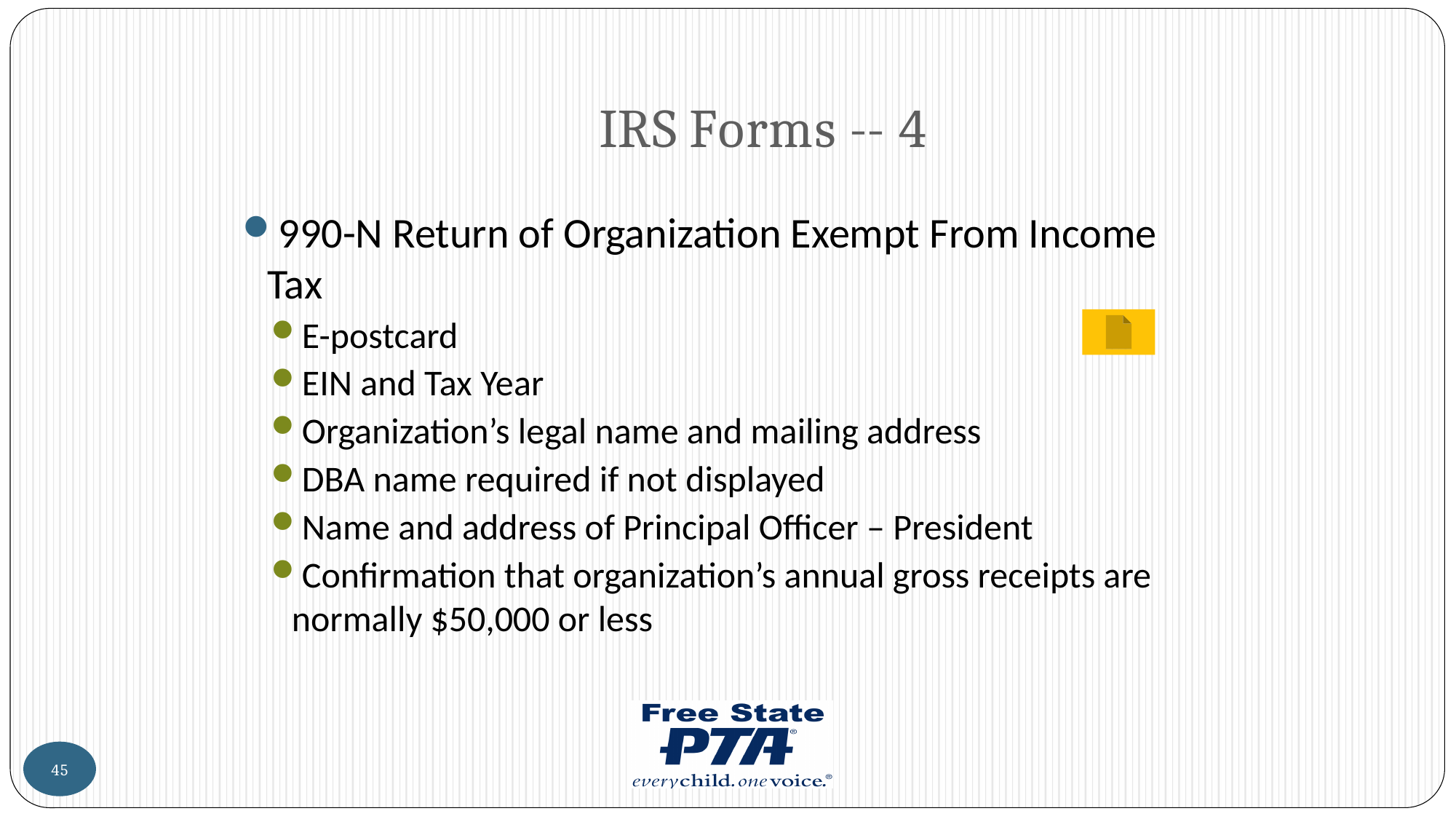

# IRS Forms -- 4
990-N Return of Organization Exempt From Income Tax
E-postcard
EIN and Tax Year
Organization’s legal name and mailing address
DBA name required if not displayed
Name and address of Principal Officer – President
Confirmation that organization’s annual gross receipts are normally $50,000 or less

45